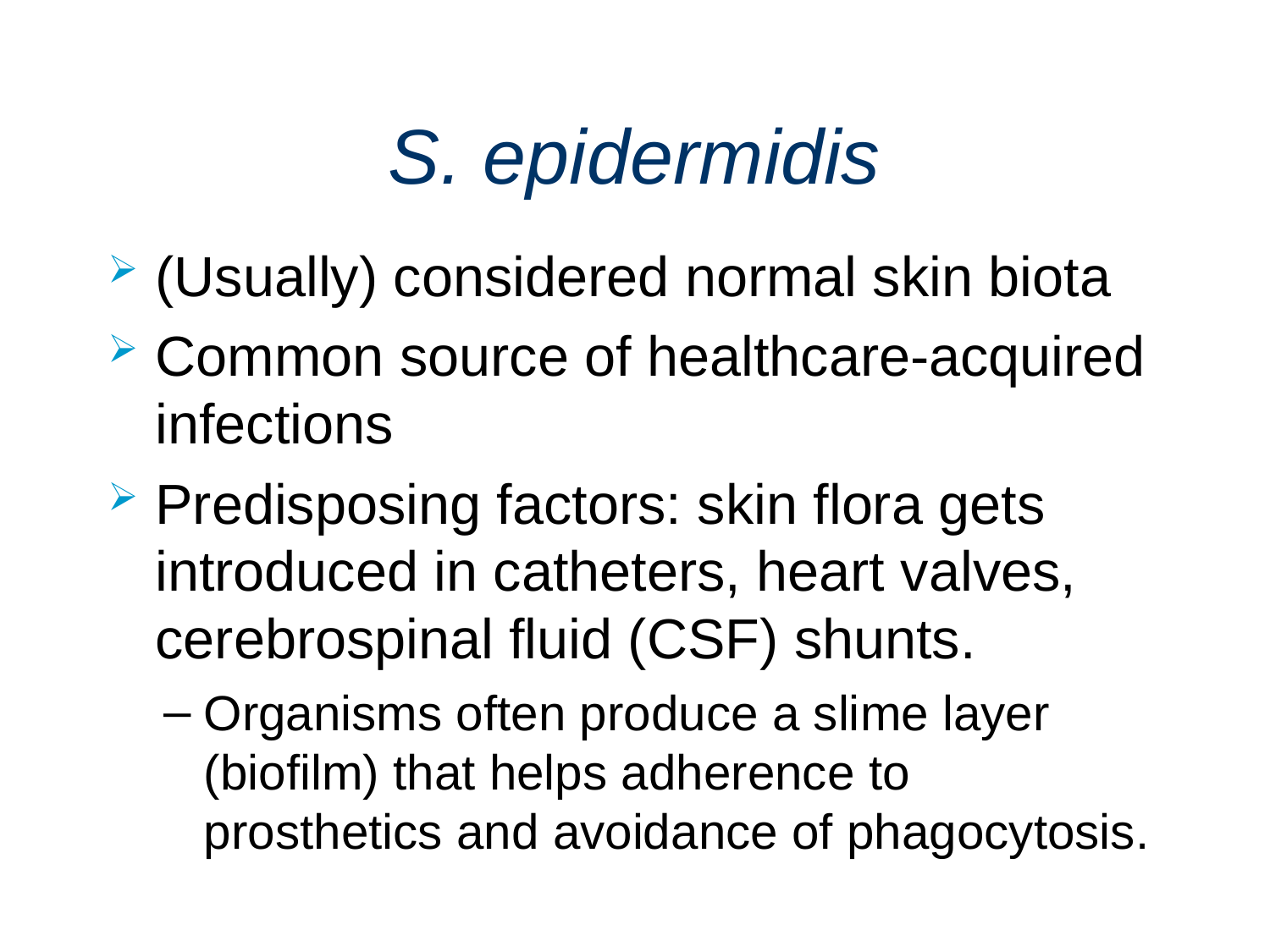

# S. epidermidis
(Usually) considered normal skin biota
Common source of healthcare-acquired infections
Predisposing factors: skin flora gets introduced in catheters, heart valves, cerebrospinal fluid (CSF) shunts.
Organisms often produce a slime layer (biofilm) that helps adherence to prosthetics and avoidance of phagocytosis.